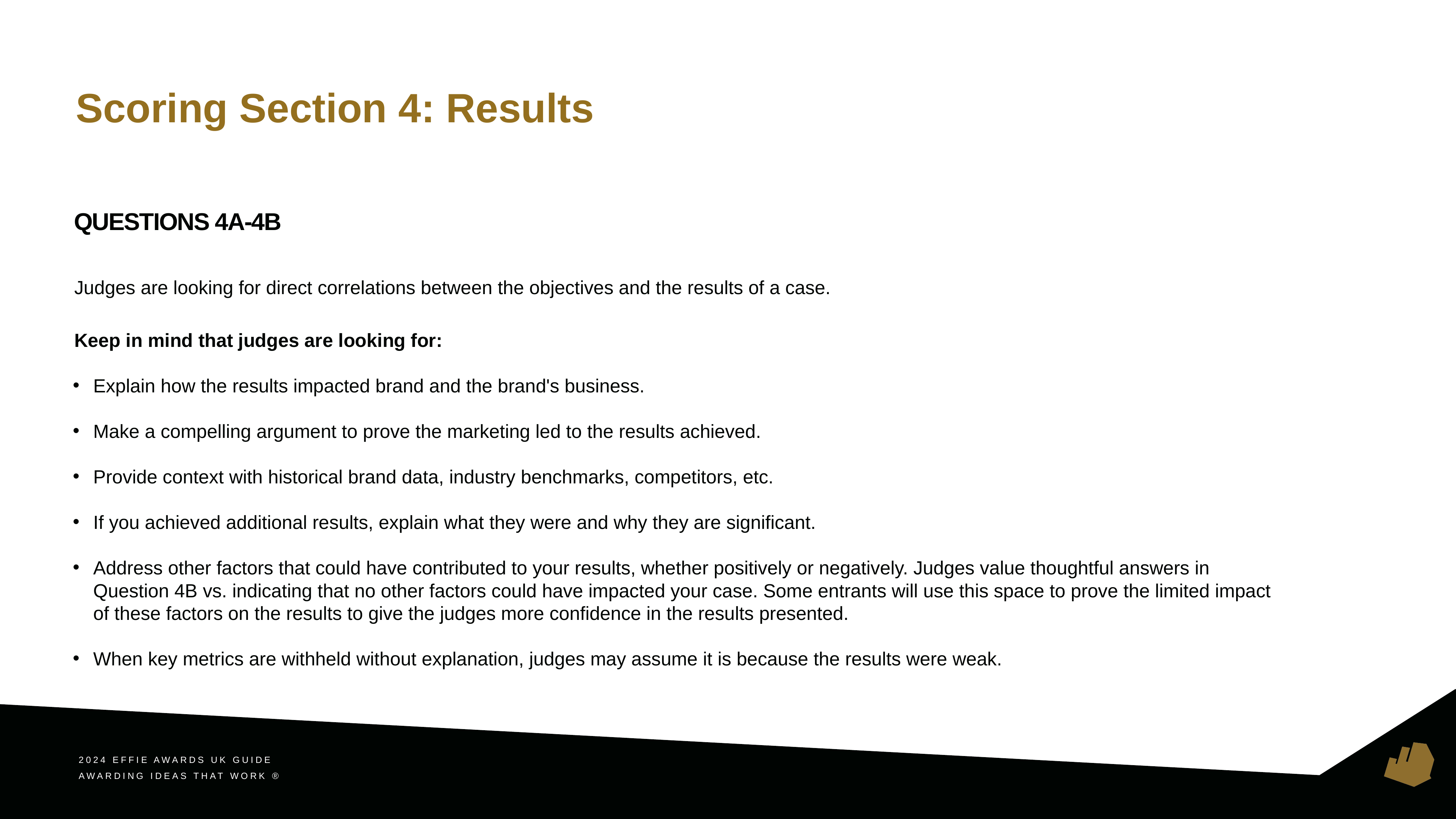

Scoring Section 4: Results
# QUESTIONS 4A-4B
Judges are looking for direct correlations between the objectives and the results of a case.

Keep in mind that judges are looking for:
Explain how the results impacted brand and the brand's business.

Make a compelling argument to prove the marketing led to the results achieved.

Provide context with historical brand data, industry benchmarks, competitors, etc.

If you achieved additional results, explain what they were and why they are significant.

Address other factors that could have contributed to your results, whether positively or negatively. Judges value thoughtful answers in Question 4B vs. indicating that no other factors could have impacted your case. Some entrants will use this space to prove the limited impact of these factors on the results to give the judges more confidence in the results presented.

When key metrics are withheld without explanation, judges may assume it is because the results were weak.